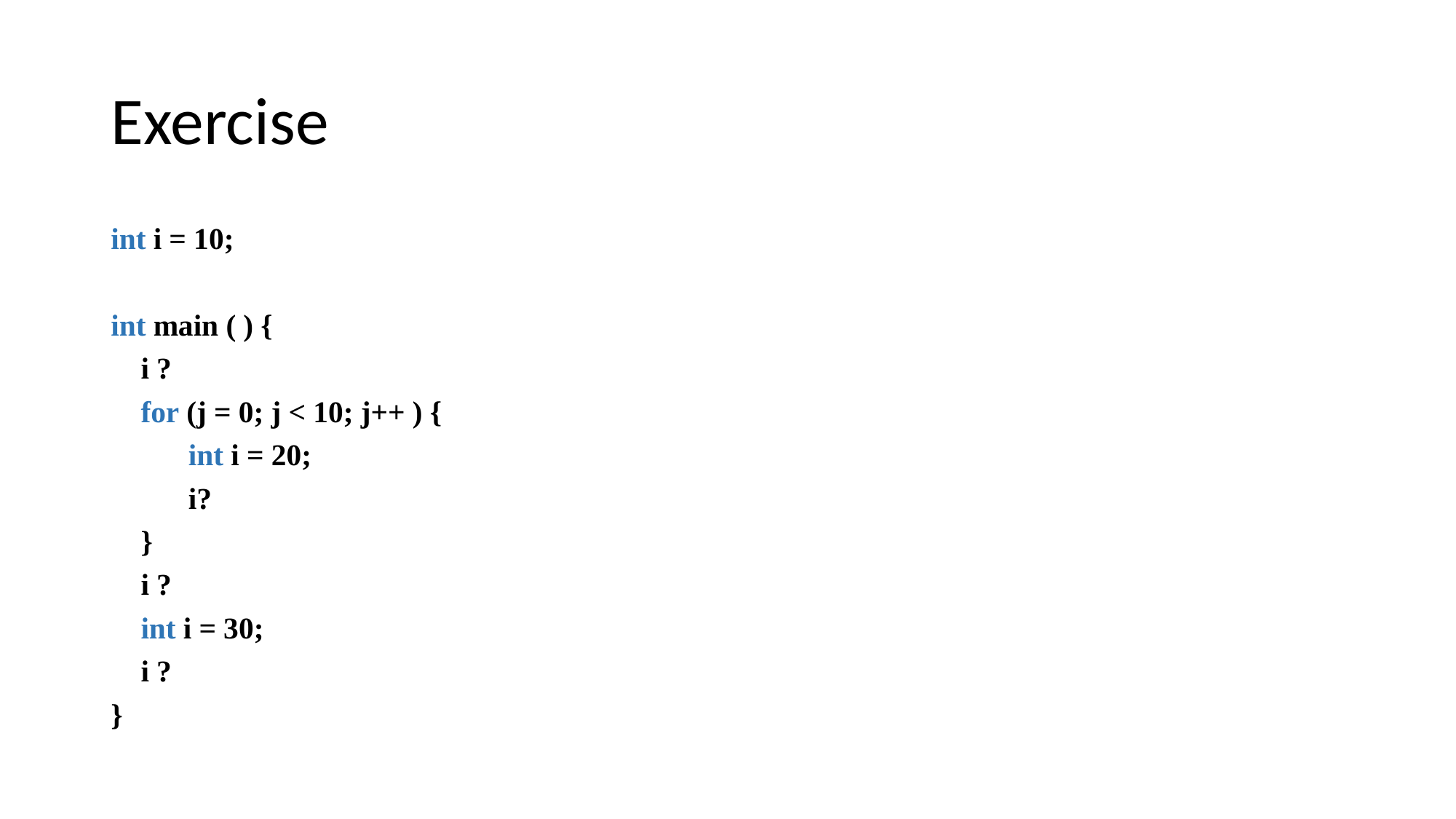

# Exercise
int i = 10;

int main ( ) {
    i ?
    for (j = 0; j < 10; j++ ) {
	int i = 20;
	i?
    }
    i ?
    int i = 30;
    i ?
}